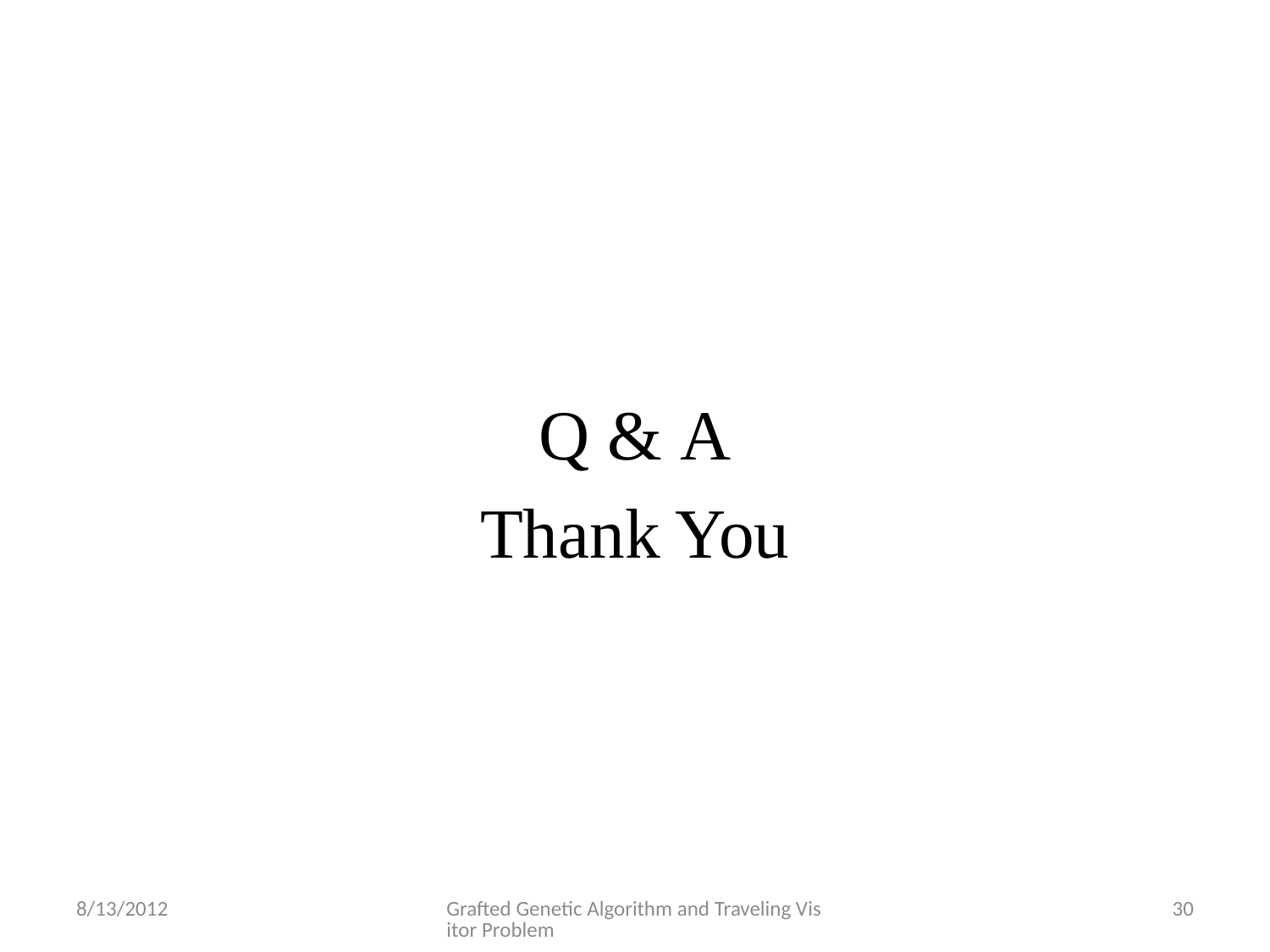

#

Q & А
Thank You
8/13/2012
Grafted Genetic Algorithm and Traveling Visitor Problem
30